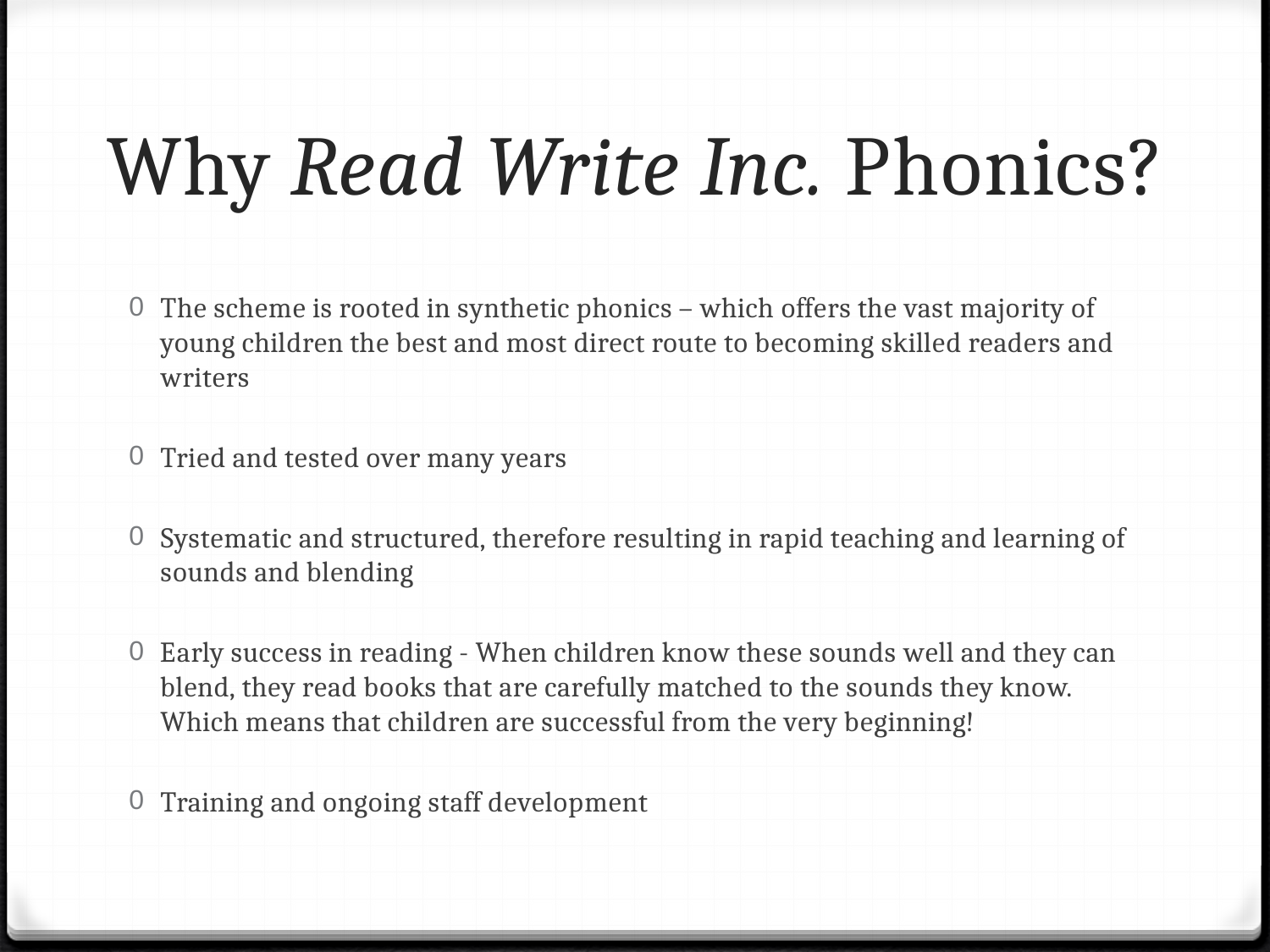

# Why Read Write Inc. Phonics?
The scheme is rooted in synthetic phonics – which offers the vast majority of young children the best and most direct route to becoming skilled readers and writers

Tried and tested over many years

Systematic and structured, therefore resulting in rapid teaching and learning of sounds and blending

Early success in reading - When children know these sounds well and they can blend, they read books that are carefully matched to the sounds they know. Which means that children are successful from the very beginning!

Training and ongoing staff development